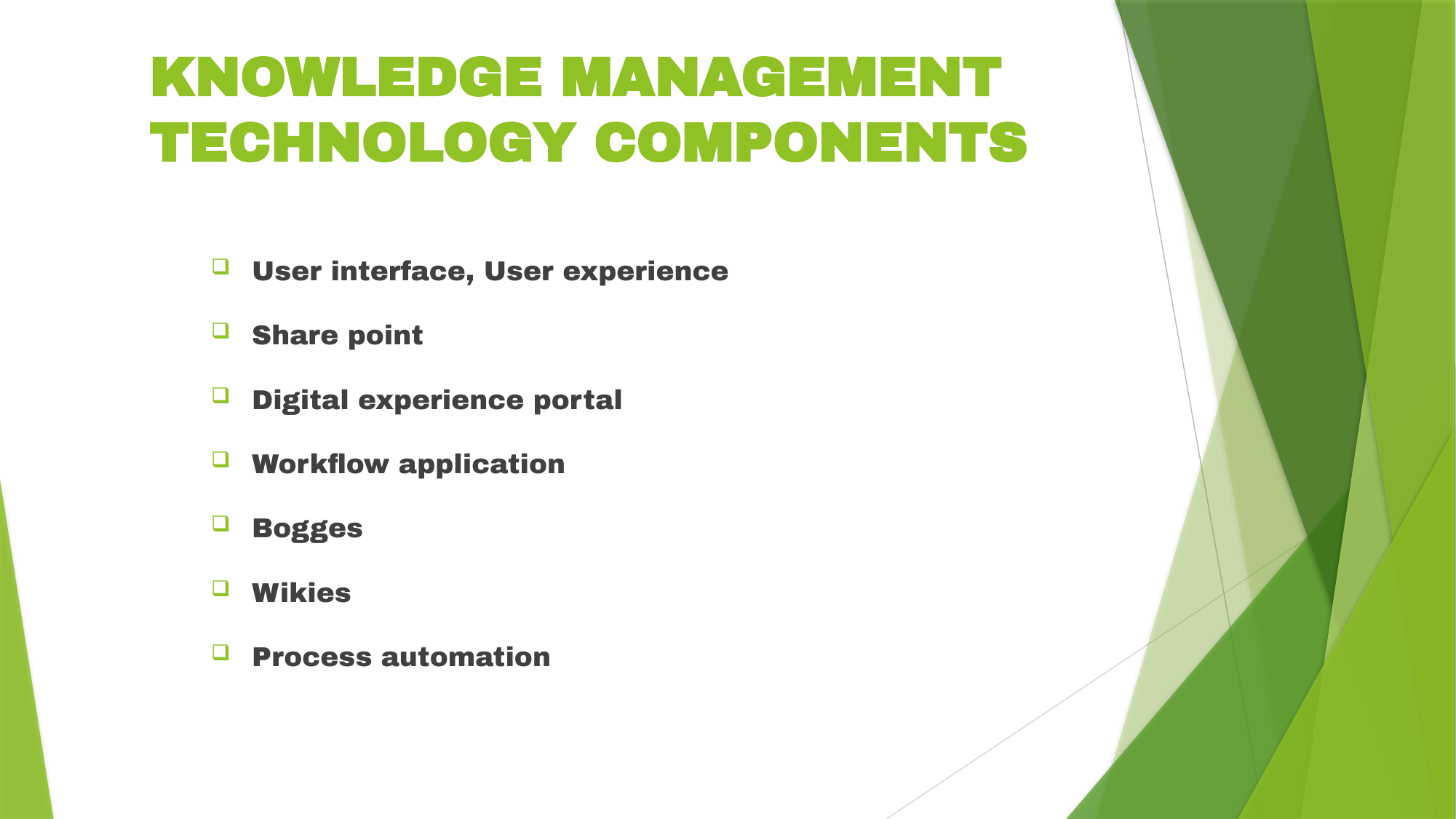

# KNOWLEDGE MANAGEMENT TECHNOLOGY COMPONENTS
User interface, User experience
Share point
Digital experience portal
Workflow application
Bogges
Wikies
Process automation